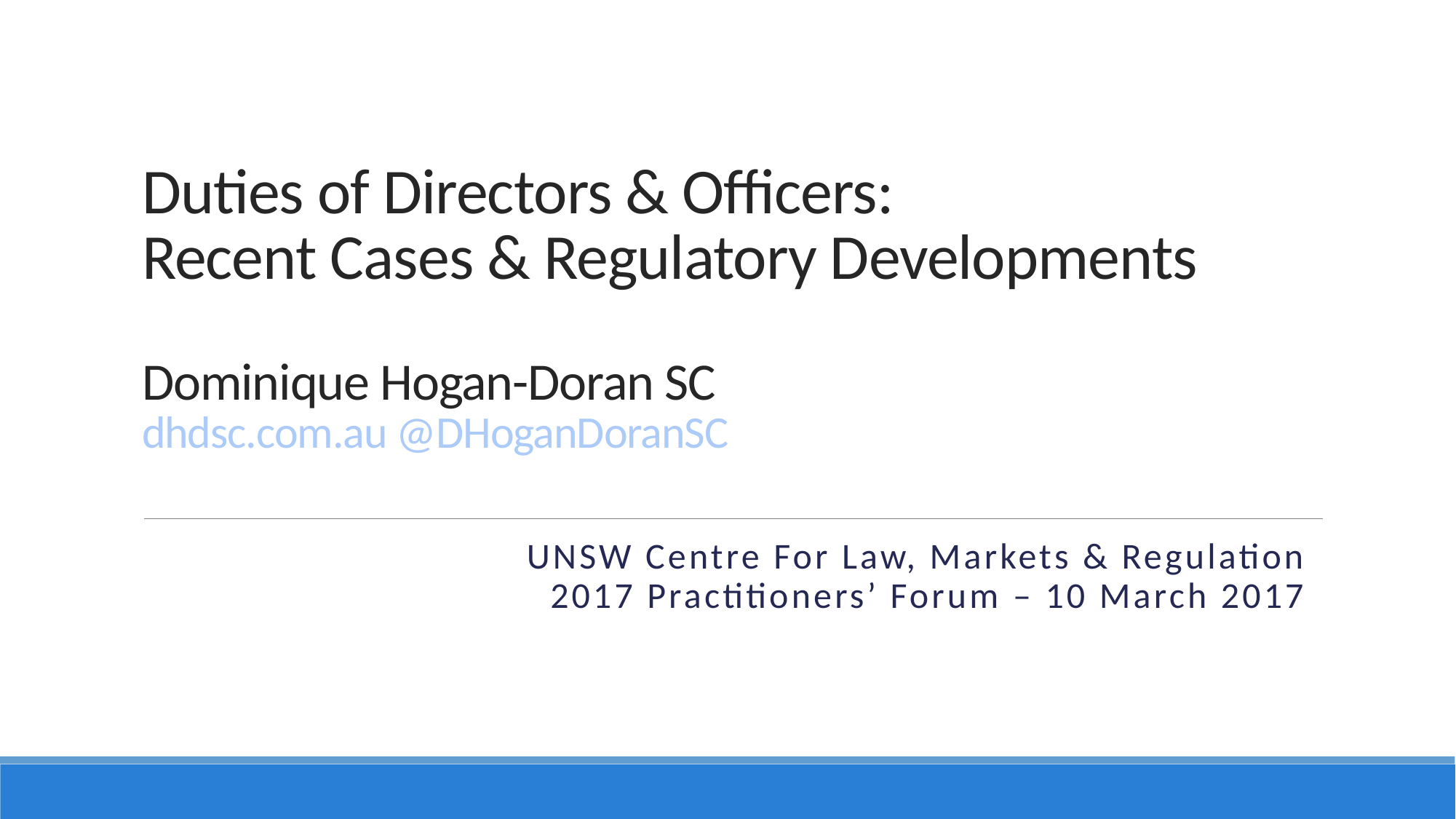

# Duties of Directors & Officers: Recent Cases & Regulatory Developments Dominique Hogan-Doran SC dhdsc.com.au @DHoganDoranSC
UNSW Centre For Law, Markets & Regulation
2017 Practitioners’ Forum – 10 March 2017